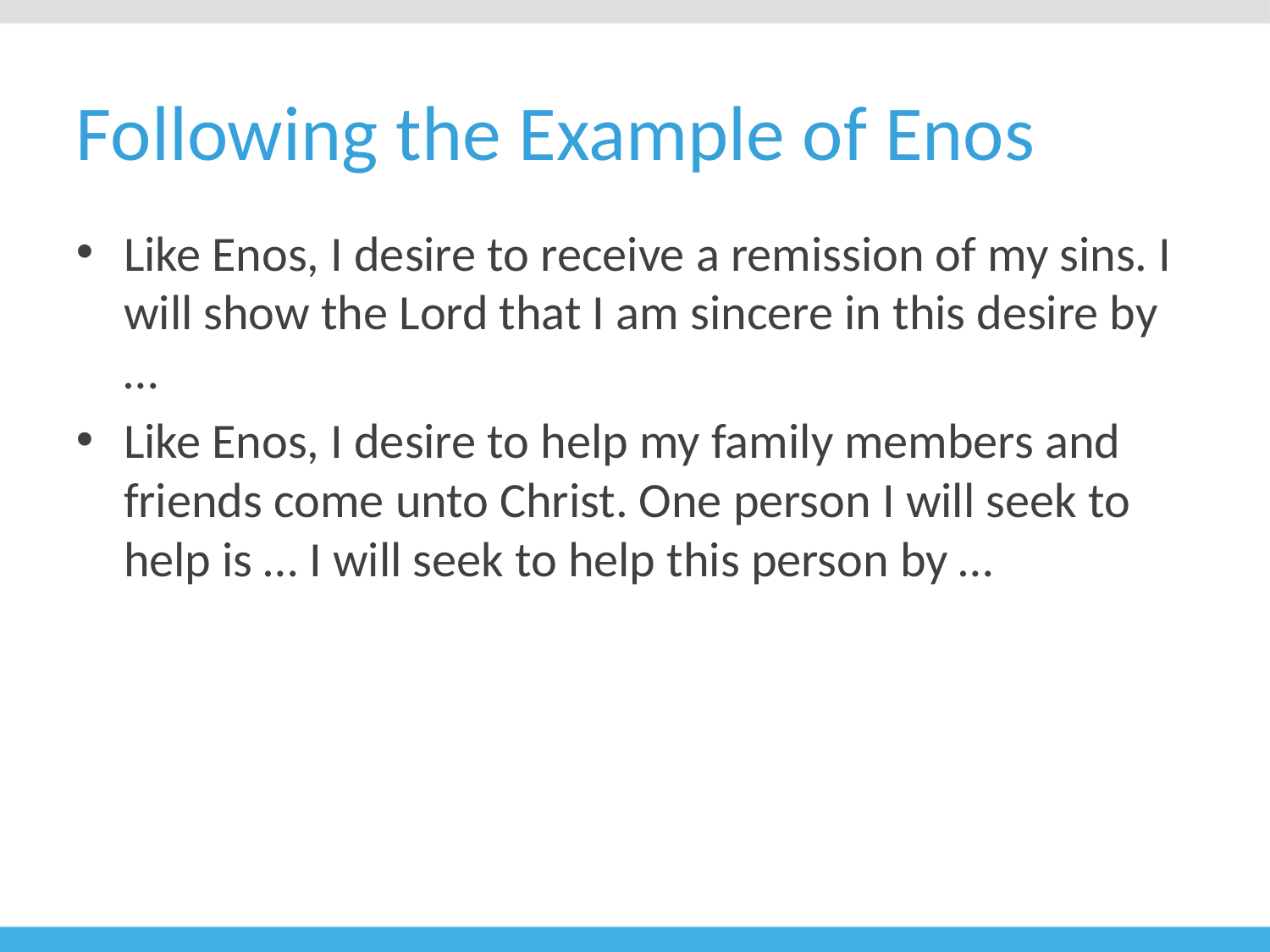

# Following the Example of Enos
Like Enos, I desire to receive a remission of my sins. I will show the Lord that I am sincere in this desire by …
Like Enos, I desire to help my family members and friends come unto Christ. One person I will seek to help is … I will seek to help this person by …